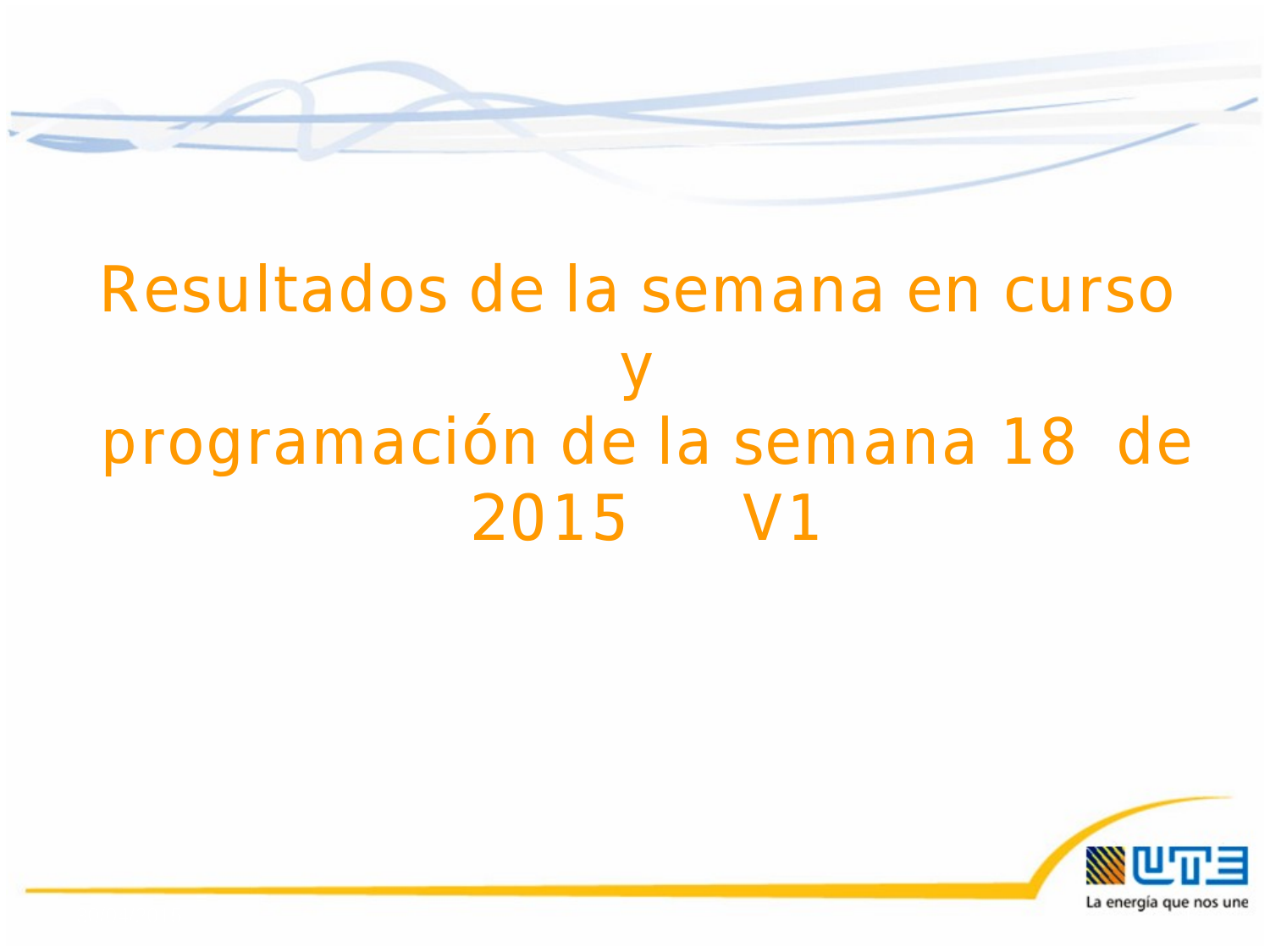

Resultados de la semana en curso
y
programación de la semana 18  de 2015      V1
30/04/2015
1
1